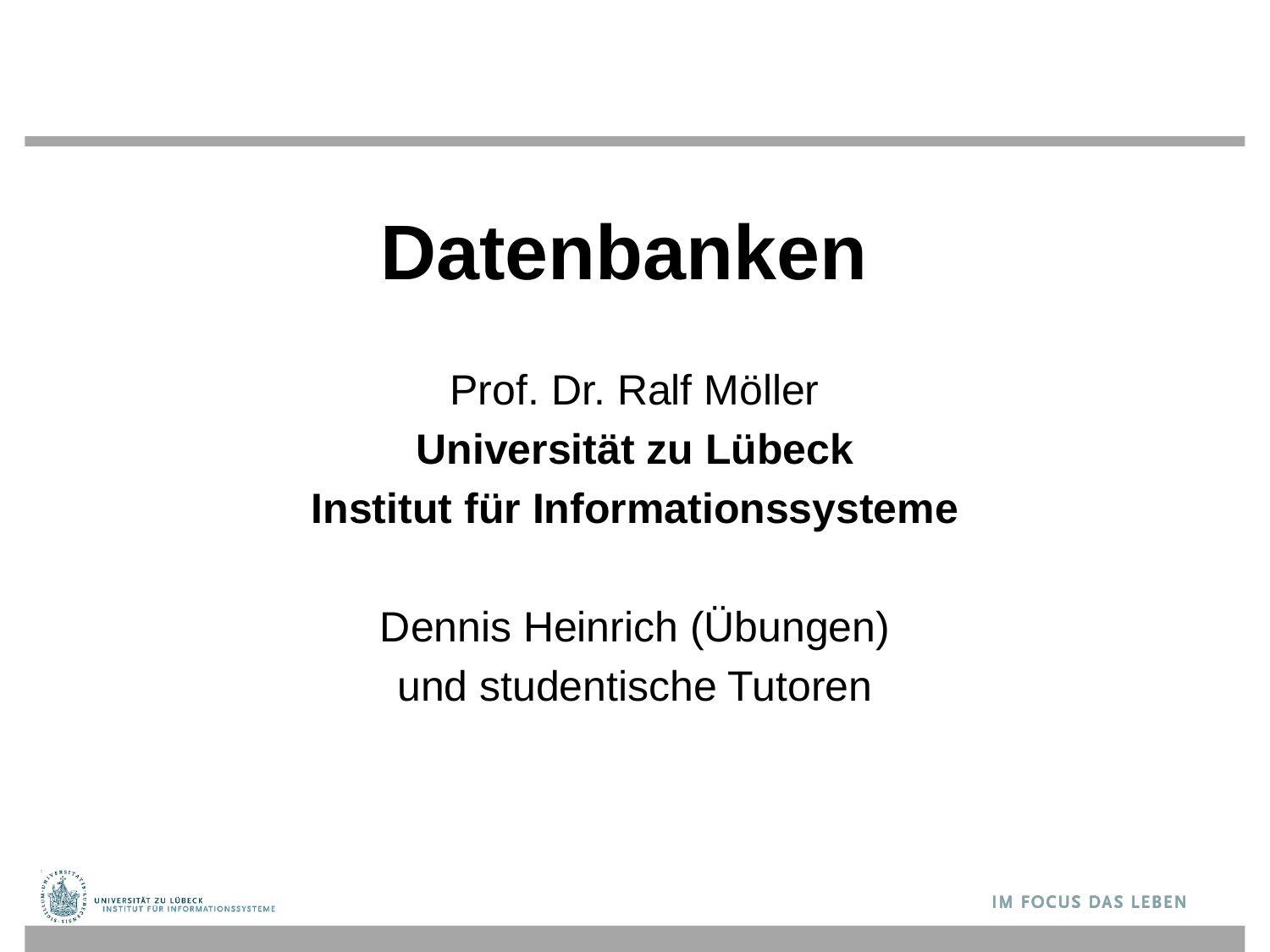

# Datenbanken
Prof. Dr. Ralf Möller
Universität zu Lübeck
Institut für Informationssysteme

Dennis Heinrich (Übungen)
und studentische Tutoren